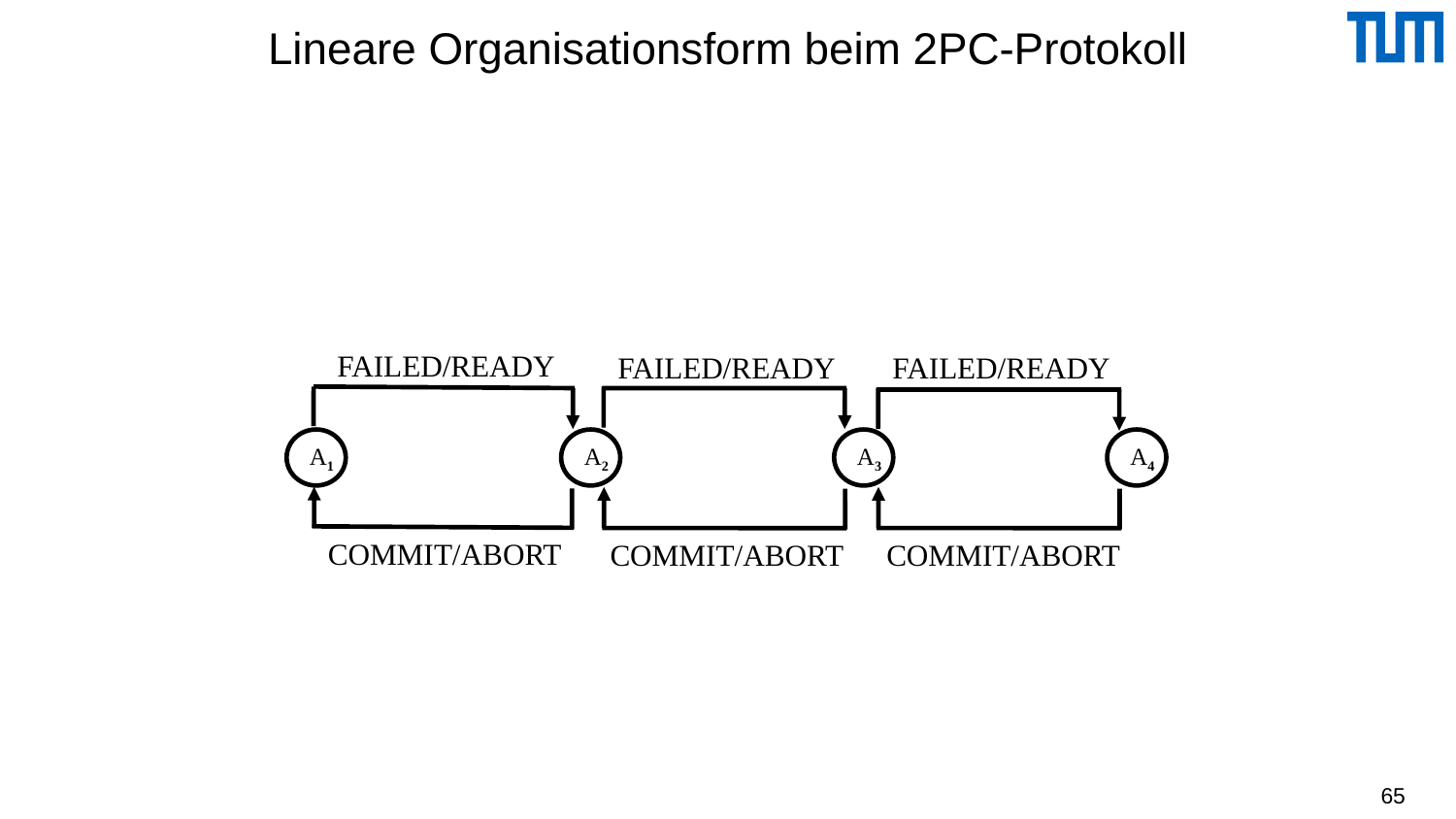

# Lineare Organisationsform beim 2PC-Protokoll
FAILED/READY
FAILED/READY
FAILED/READY

A1
A2
A3
A4

COMMIT/ABORT
COMMIT/ABORT
COMMIT/ABORT
65